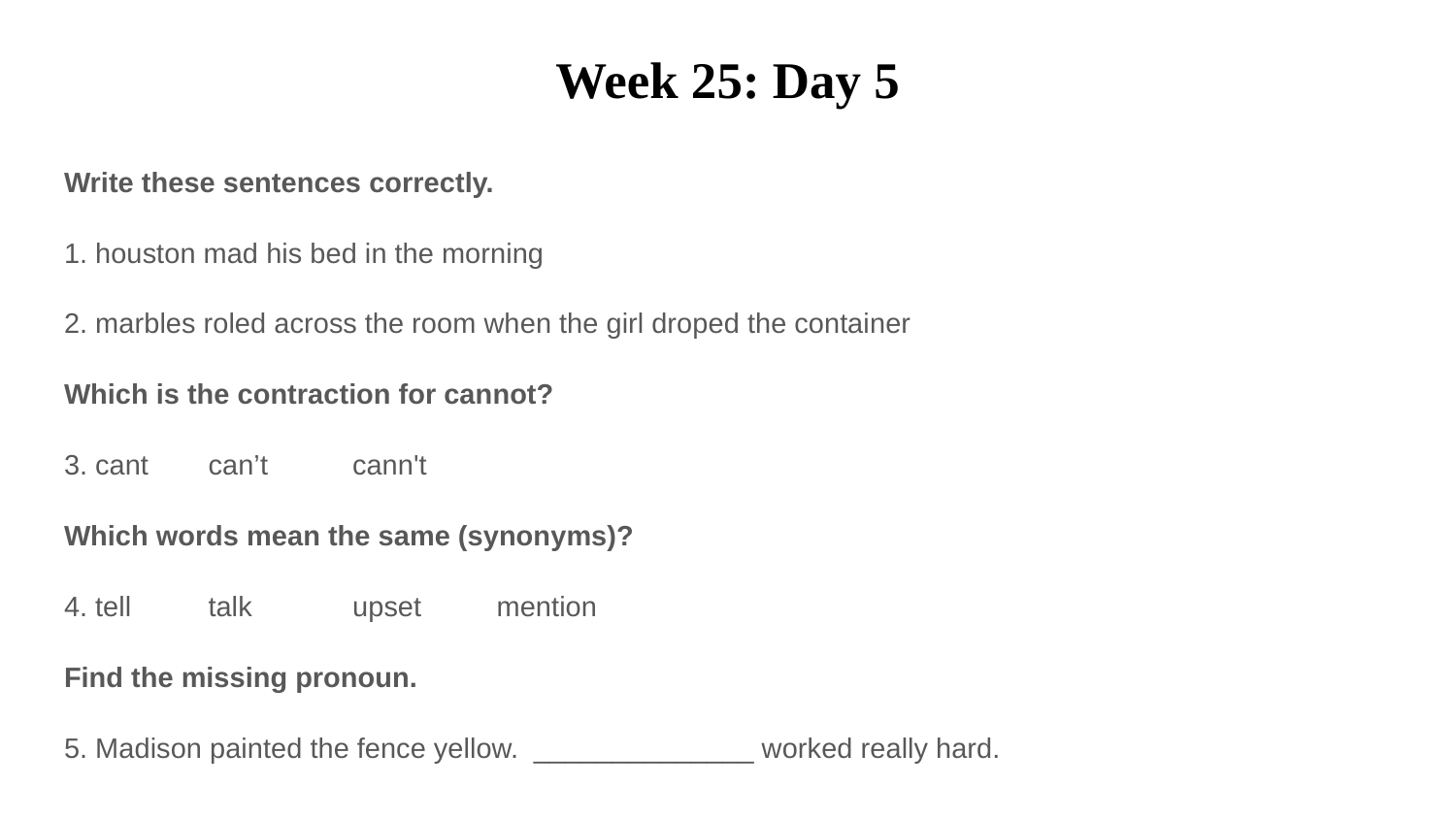

# Week 25: Day 5
Write these sentences correctly.
1. houston mad his bed in the morning
2. marbles roled across the room when the girl droped the container
Which is the contraction for cannot?
3. cant 		can’t  			cann't
Which words mean the same (synonyms)?
4. tell 		talk			upset 			mention
Find the missing pronoun.
5. Madison painted the fence yellow.  ______________ worked really hard.